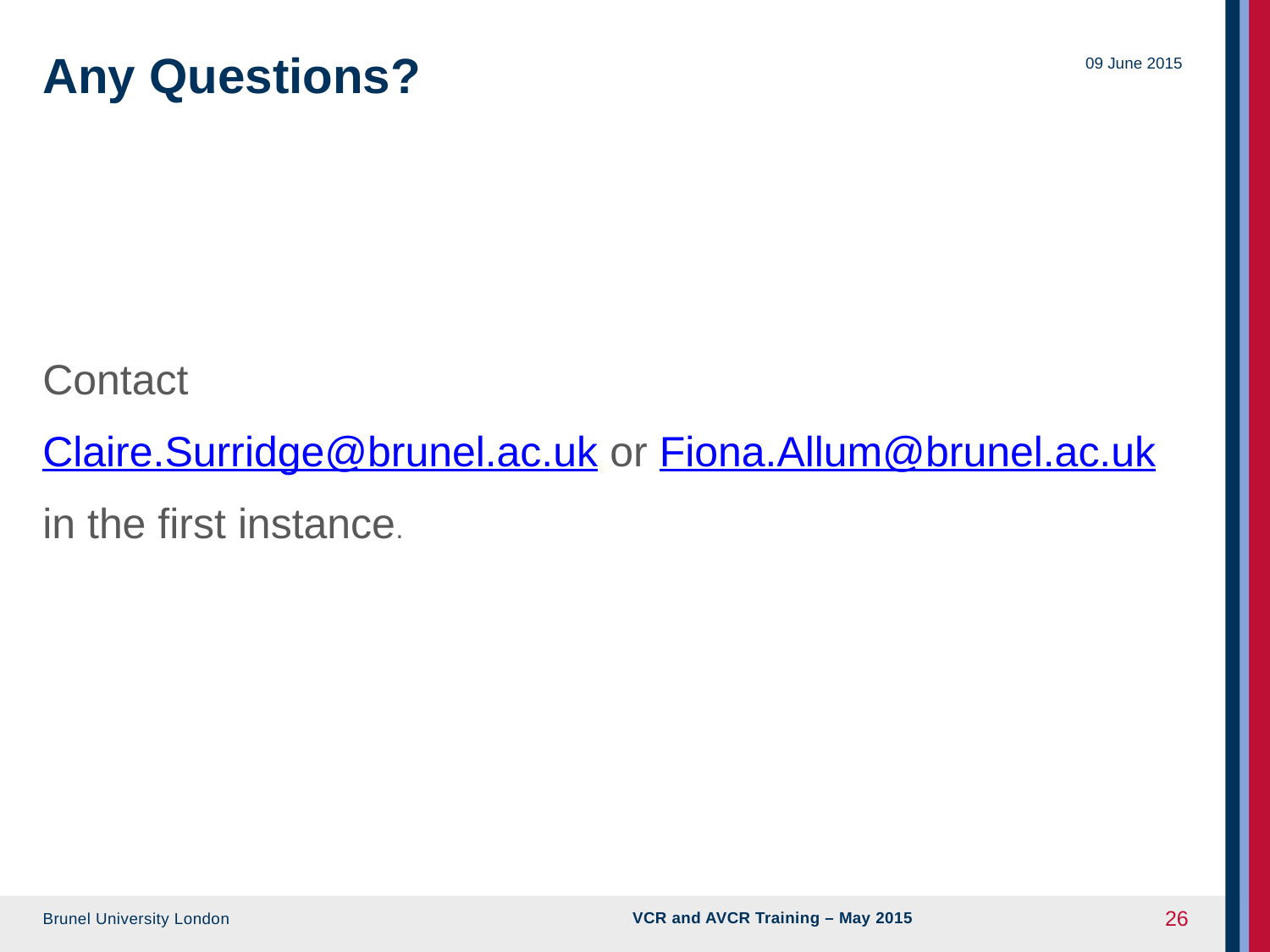

# Any Questions?
09 June 2015
Contact
Claire.Surridge@brunel.ac.uk or Fiona.Allum@brunel.ac.uk
in the first instance.
VCR and AVCR Training – May 2015
26